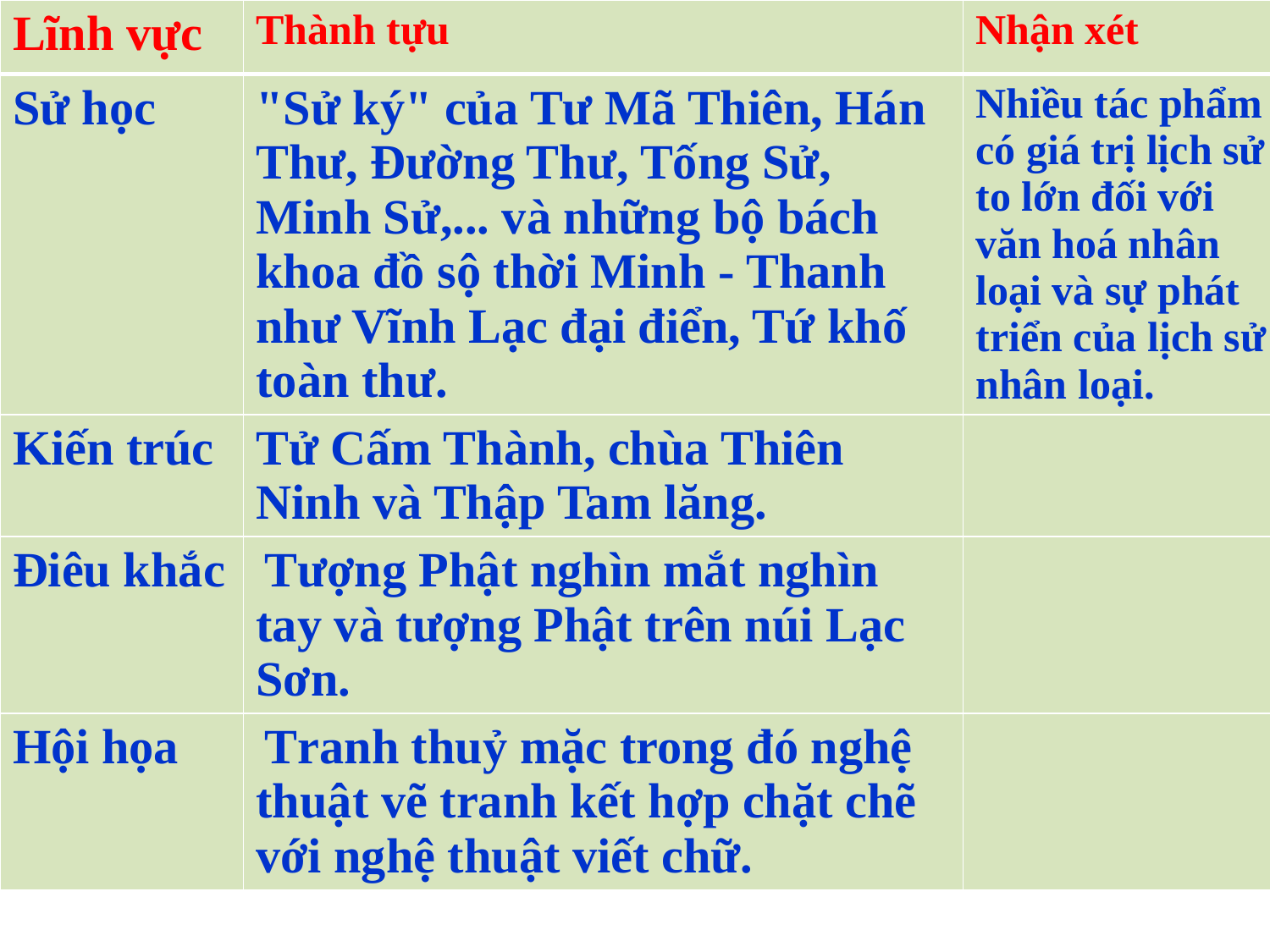

| Lĩnh vực | Thành tựu | Nhận xét |
| --- | --- | --- |
| Sử học | "Sử ký" của Tư Mã Thiên, Hán Thư, Đường Thư, Tống Sử, Minh Sử,... và những bộ bách khoa đồ sộ thời Minh - Thanh như Vĩnh Lạc đại điển, Tứ khố toàn thư. | Nhiều tác phẩm có giá trị lịch sử to lớn đối với văn hoá nhân loại và sự phát triển của lịch sử nhân loại. |
| Kiến trúc | Tử Cấm Thành, chùa Thiên Ninh và Thập Tam lăng. |  |
| Điêu khắc | Tượng Phật nghìn mắt nghìn tay và tượng Phật trên núi Lạc Sơn. |  |
| Hội họa | Tranh thuỷ mặc trong đó nghệ thuật vẽ tranh kết hợp chặt chẽ với nghệ thuật viết chữ. |  |